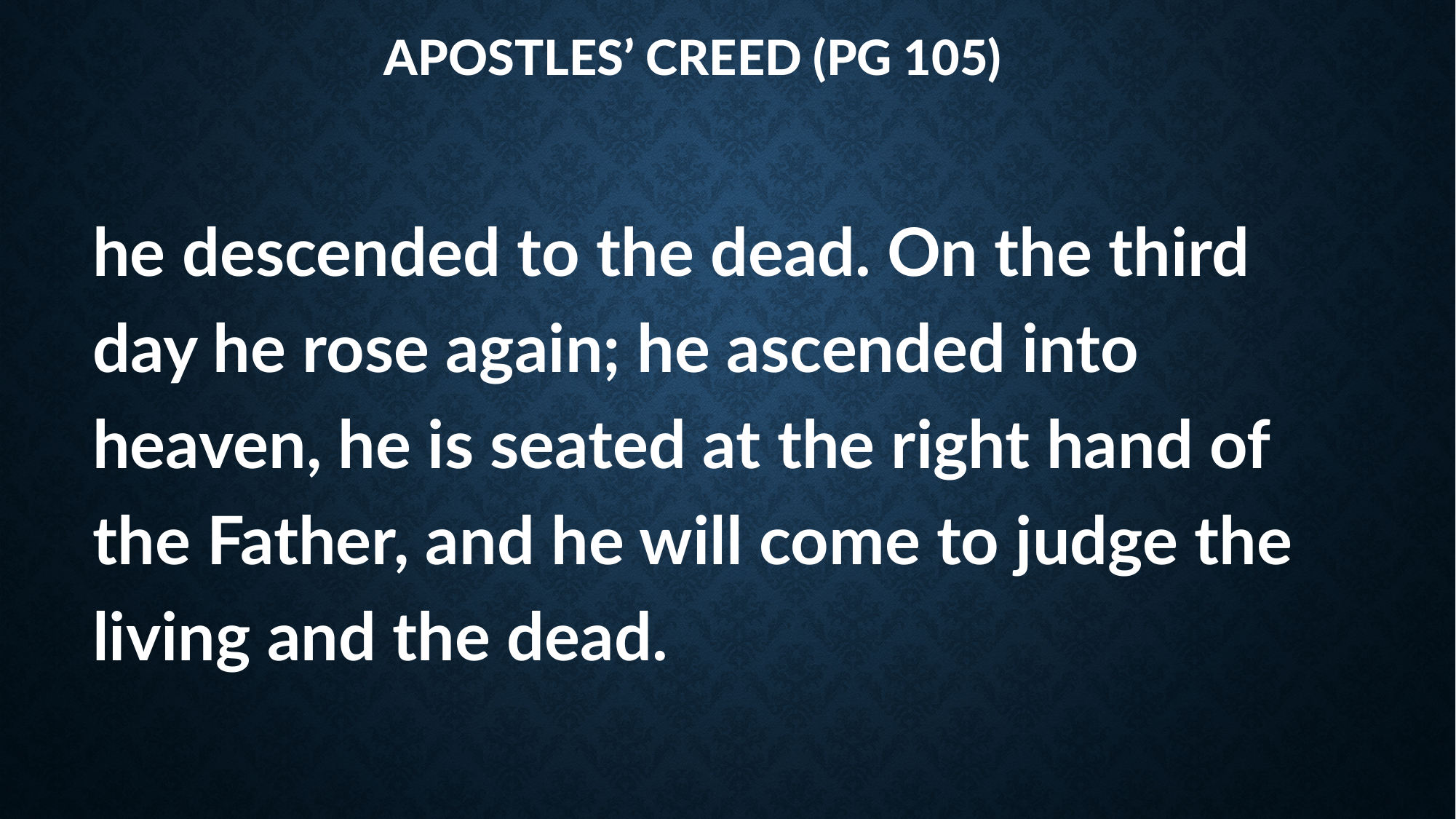

# Apostles’ Creed (pg 105)
he descended to the dead. On the third day he rose again; he ascended into heaven, he is seated at the right hand of the Father, and he will come to judge the living and the dead.